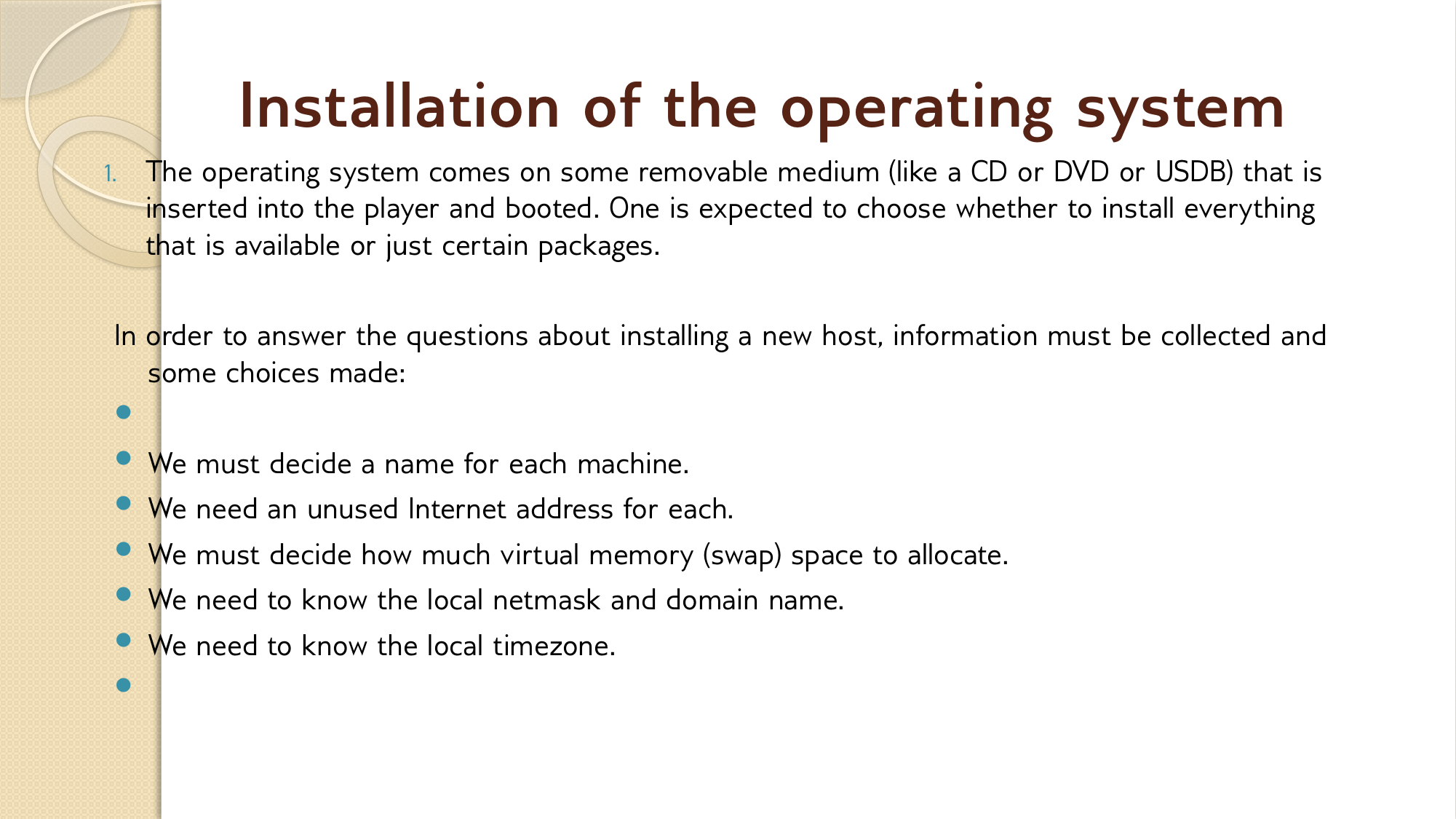

# Installation of the operating system
The operating system comes on some removable medium (like a CD or DVD or USDB) that is inserted into the player and booted. One is expected to choose whether to install everything that is available or just certain packages.

In order to answer the questions about installing a new host, information must be collected and some choices made:

We must decide a name for each machine.
We need an unused Internet address for each.
We must decide how much virtual memory (swap) space to allocate.
We need to know the local netmask and domain name.
We need to know the local timezone.